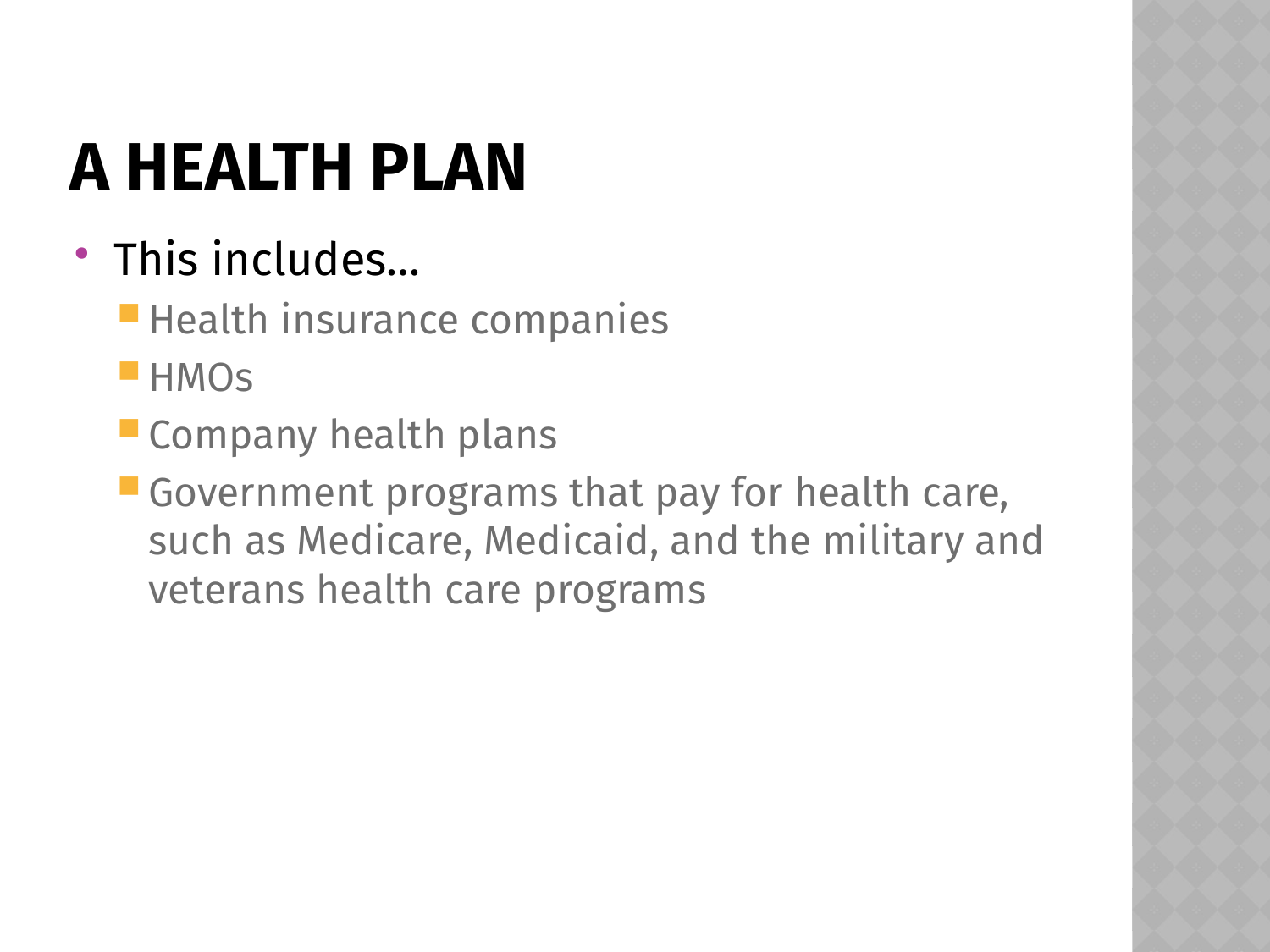

# A health plan
This includes…
Health insurance companies
HMOs
Company health plans
Government programs that pay for health care, such as Medicare, Medicaid, and the military and veterans health care programs